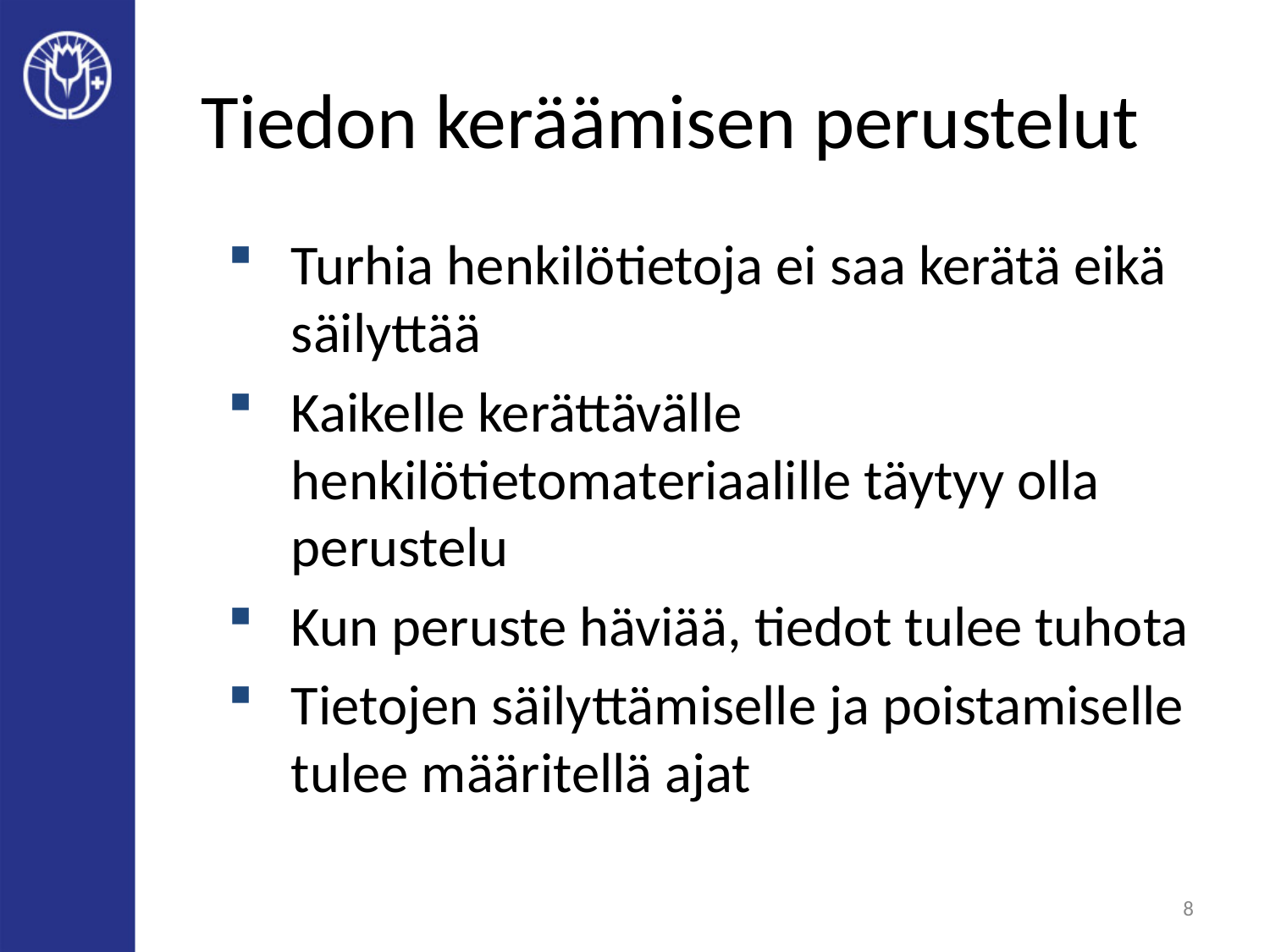

# Tiedon keräämisen perustelut
Turhia henkilötietoja ei saa kerätä eikä säilyttää
Kaikelle kerättävälle henkilötietomateriaalille täytyy olla perustelu
Kun peruste häviää, tiedot tulee tuhota
Tietojen säilyttämiselle ja poistamiselle tulee määritellä ajat
8